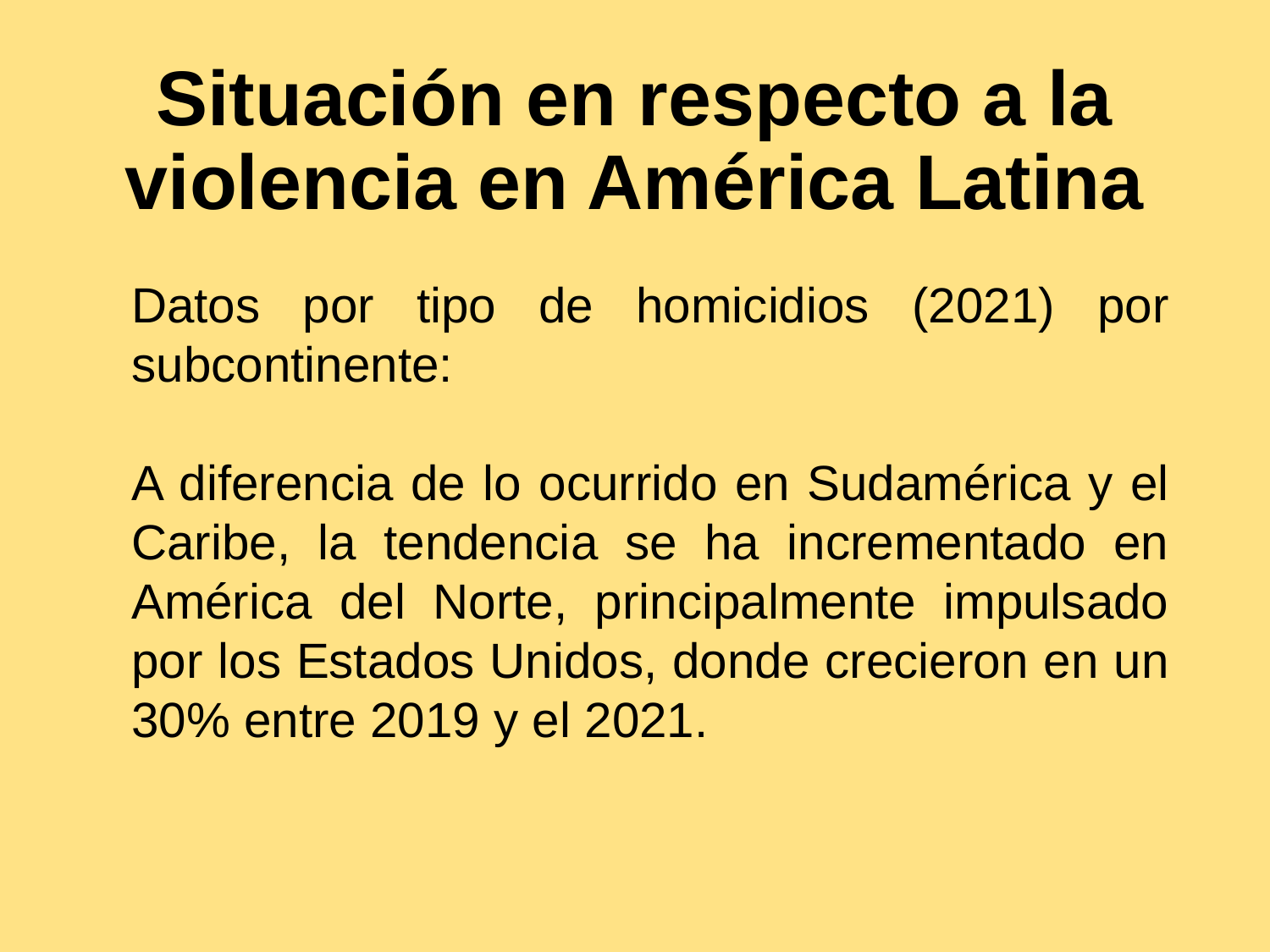

# Situación en respecto a la violencia en América Latina
Datos por tipo de homicidios (2021) por subcontinente:

A diferencia de lo ocurrido en Sudamérica y el Caribe, la tendencia se ha incrementado en América del Norte, principalmente impulsado por los Estados Unidos, donde crecieron en un 30% entre 2019 y el 2021.